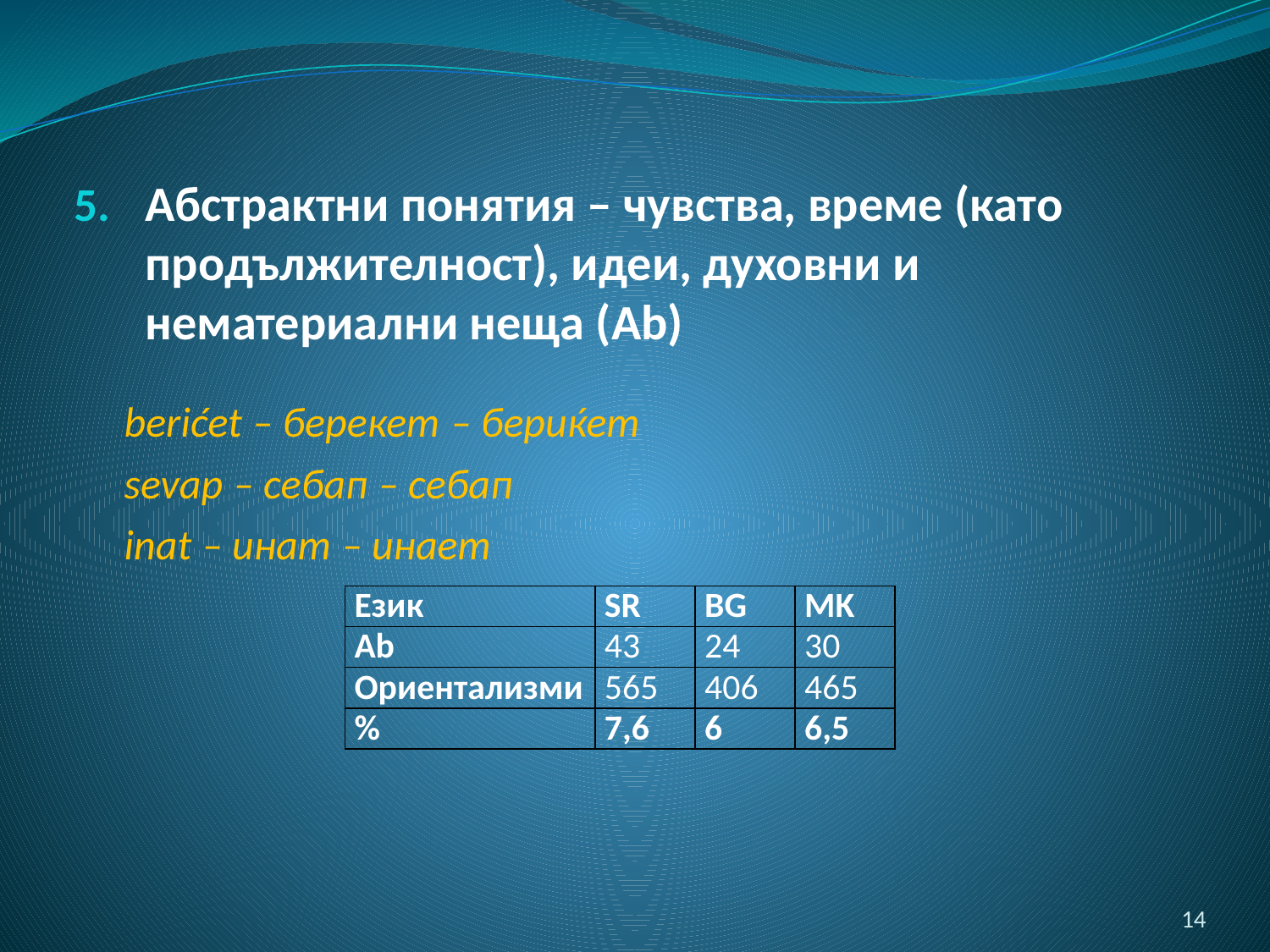

Абстрактни понятия ‒ чувства, време (като продължителност), идеи, духовни и нематериални неща (Ab)

berićet ‒ берекет ‒ бериќет
sevap ‒ себап ‒ себап
inat ‒ инат ‒ инает
| Език | SR | BG | MK |
| --- | --- | --- | --- |
| Ab | 43 | 24 | 30 |
| Ориентализми | 565 | 406 | 465 |
| % | 7,6 | 6 | 6,5 |
14